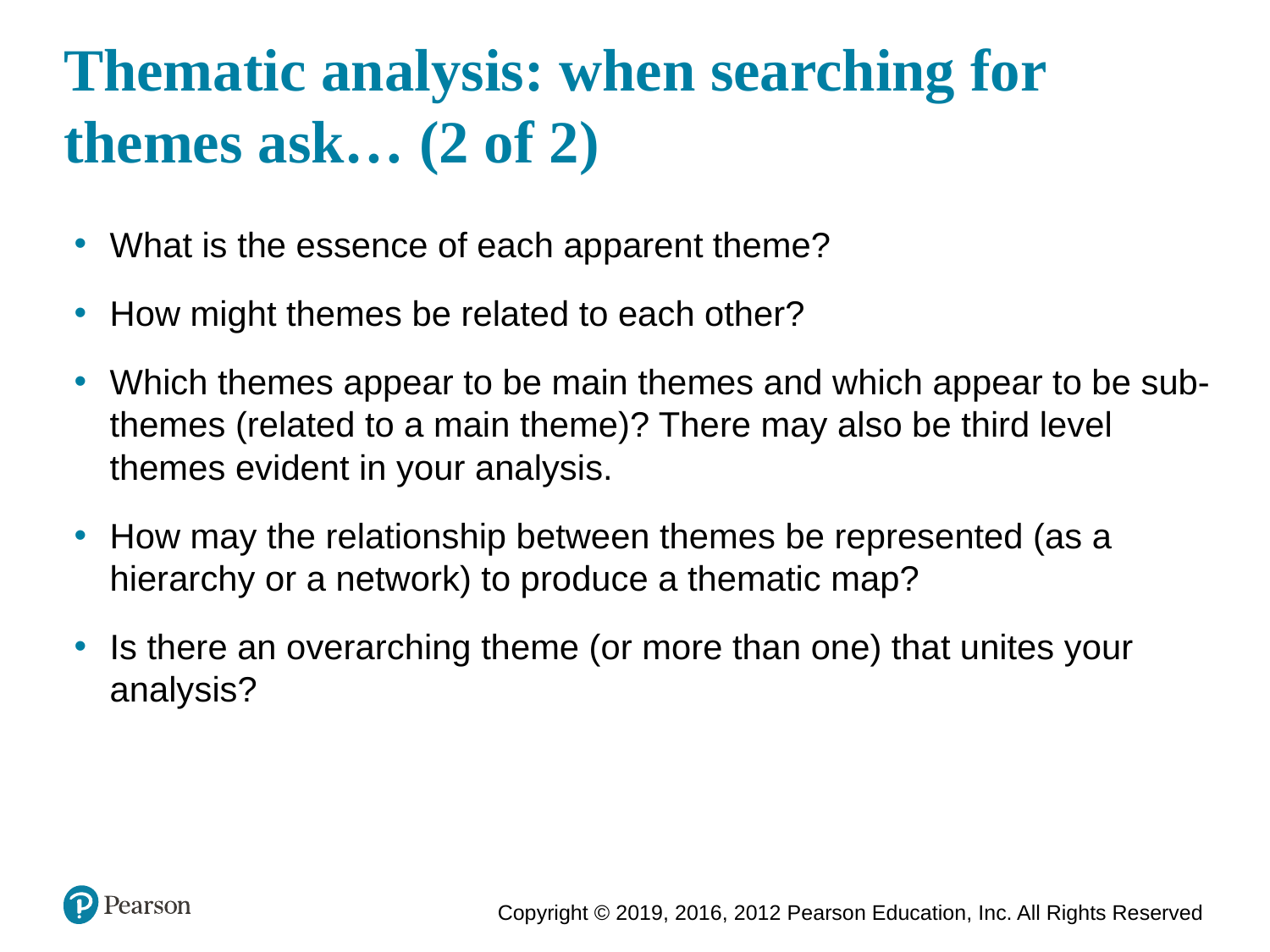

# Thematic analysis: when searching for themes ask… (2 of 2)
What is the essence of each apparent theme?
How might themes be related to each other?
Which themes appear to be main themes and which appear to be sub-themes (related to a main theme)? There may also be third level themes evident in your analysis.
How may the relationship between themes be represented (as a hierarchy or a network) to produce a thematic map?
Is there an overarching theme (or more than one) that unites your analysis?